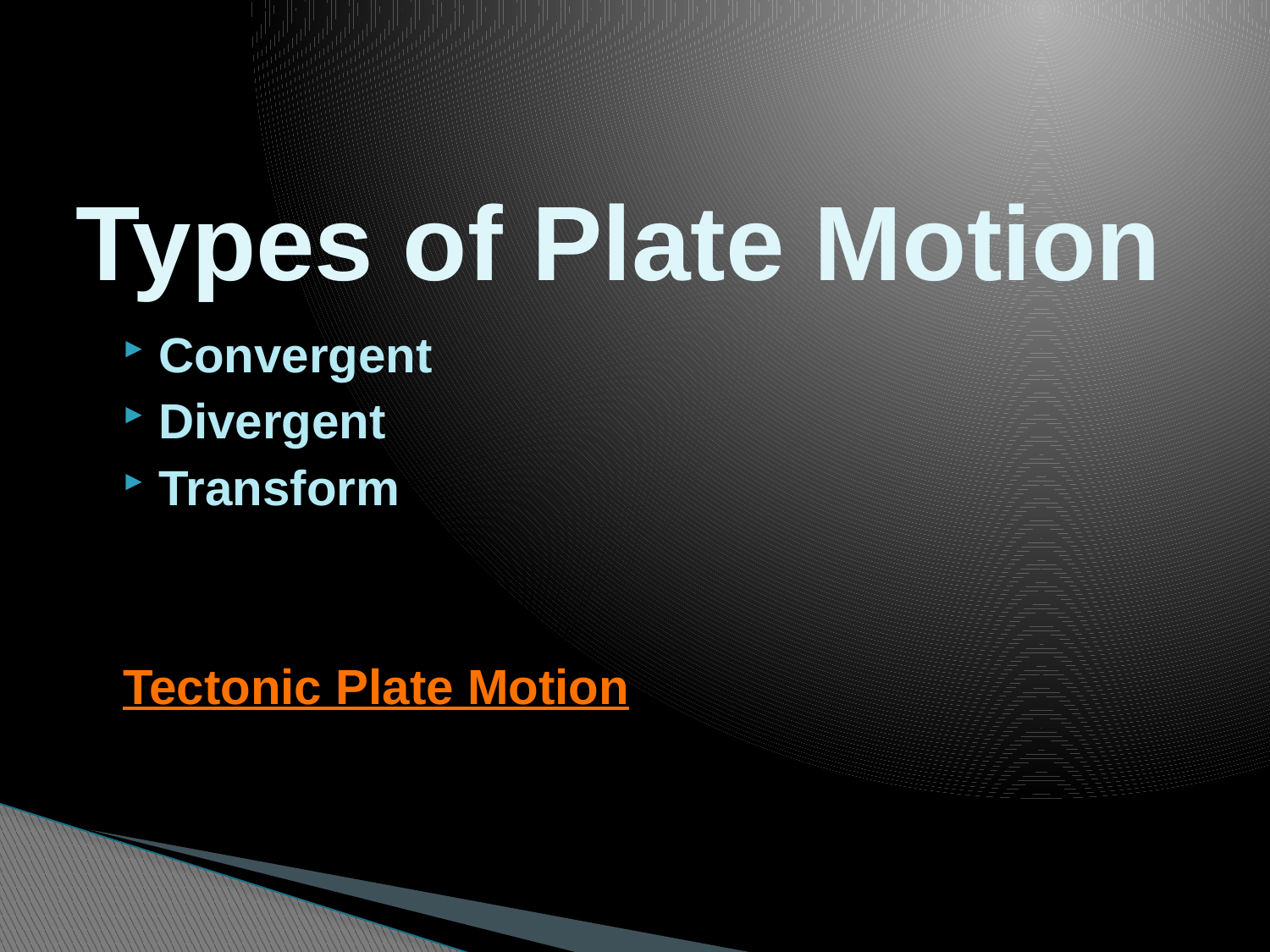

# Types of Plate Motion
Convergent
Divergent
Transform

Tectonic Plate Motion